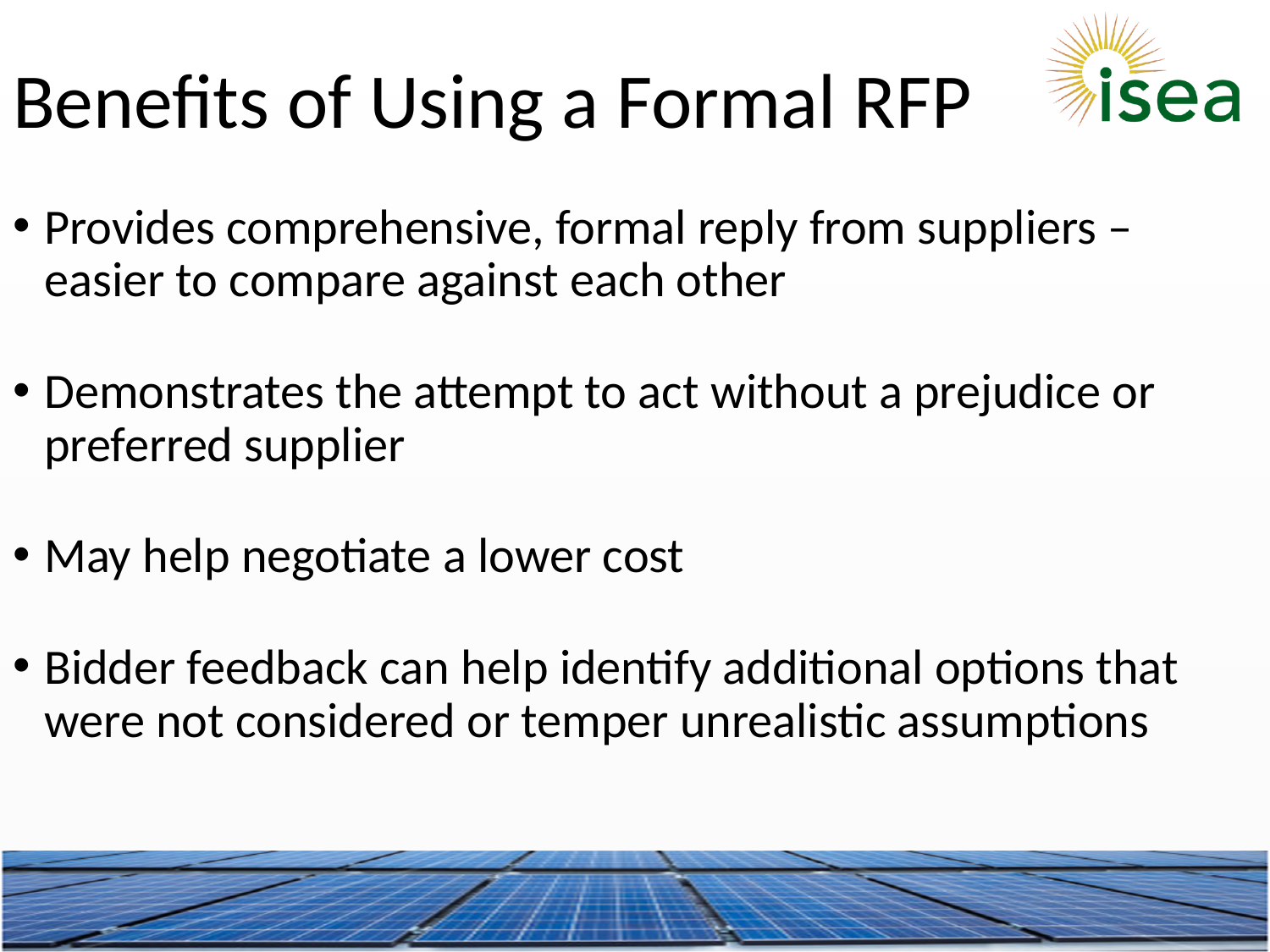

Benefits of Using a Formal RFP
Provides comprehensive, formal reply from suppliers – easier to compare against each other

Demonstrates the attempt to act without a prejudice or preferred supplier

May help negotiate a lower cost

Bidder feedback can help identify additional options that were not considered or temper unrealistic assumptions